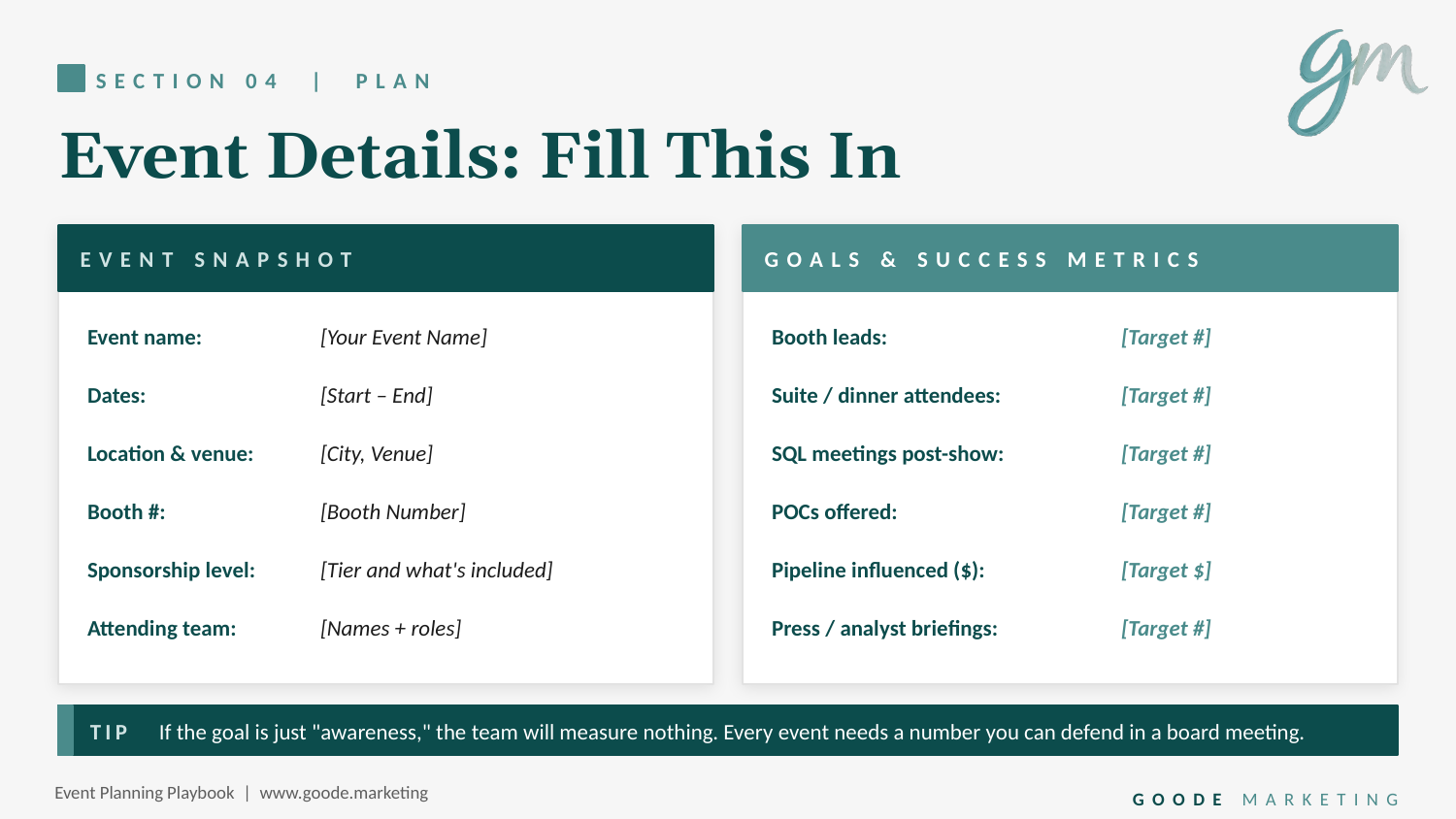

SECTION 04  |  PLAN

Event Details: Fill This In

EVENT SNAPSHOT

GOALS & SUCCESS METRICS
Event name:
[Your Event Name]
Booth leads:
[Target #]
Dates:
[Start – End]
Suite / dinner attendees:
[Target #]
Location & venue:
[City, Venue]
SQL meetings post-show:
[Target #]
Booth #:
[Booth Number]
POCs offered:
[Target #]
Sponsorship level:
[Tier and what's included]
Pipeline influenced ($):
[Target $]
Attending team:
[Names + roles]
Press / analyst briefings:
[Target #]

TIP   If the goal is just "awareness," the team will measure nothing. Every event needs a number you can defend in a board meeting.
GOODE MARKETING